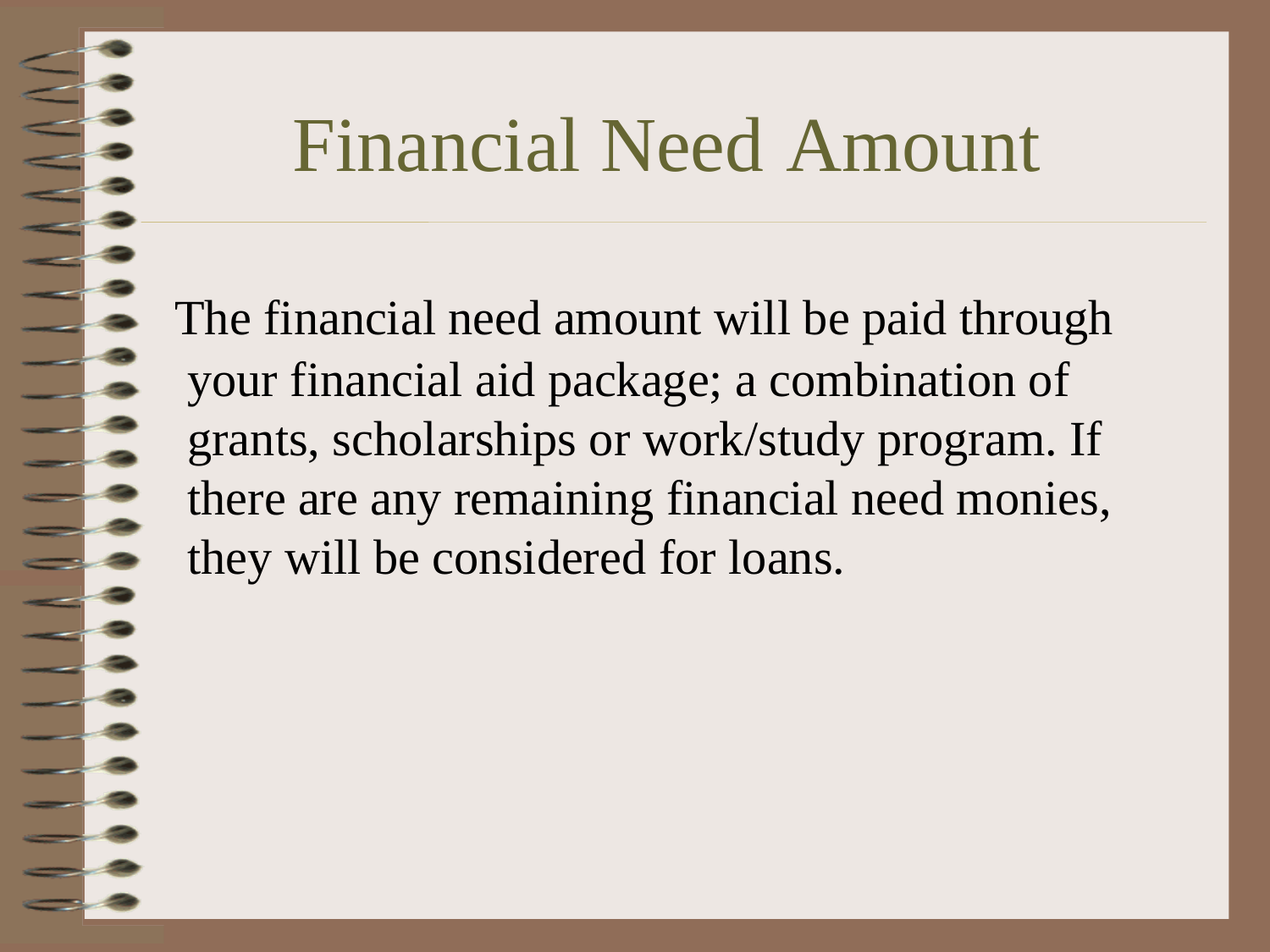

# Financial Need Amount
  The financial need amount will be paid through your financial aid package; a combination of grants, scholarships or work/study program. If there are any remaining financial need monies, they will be considered for loans.